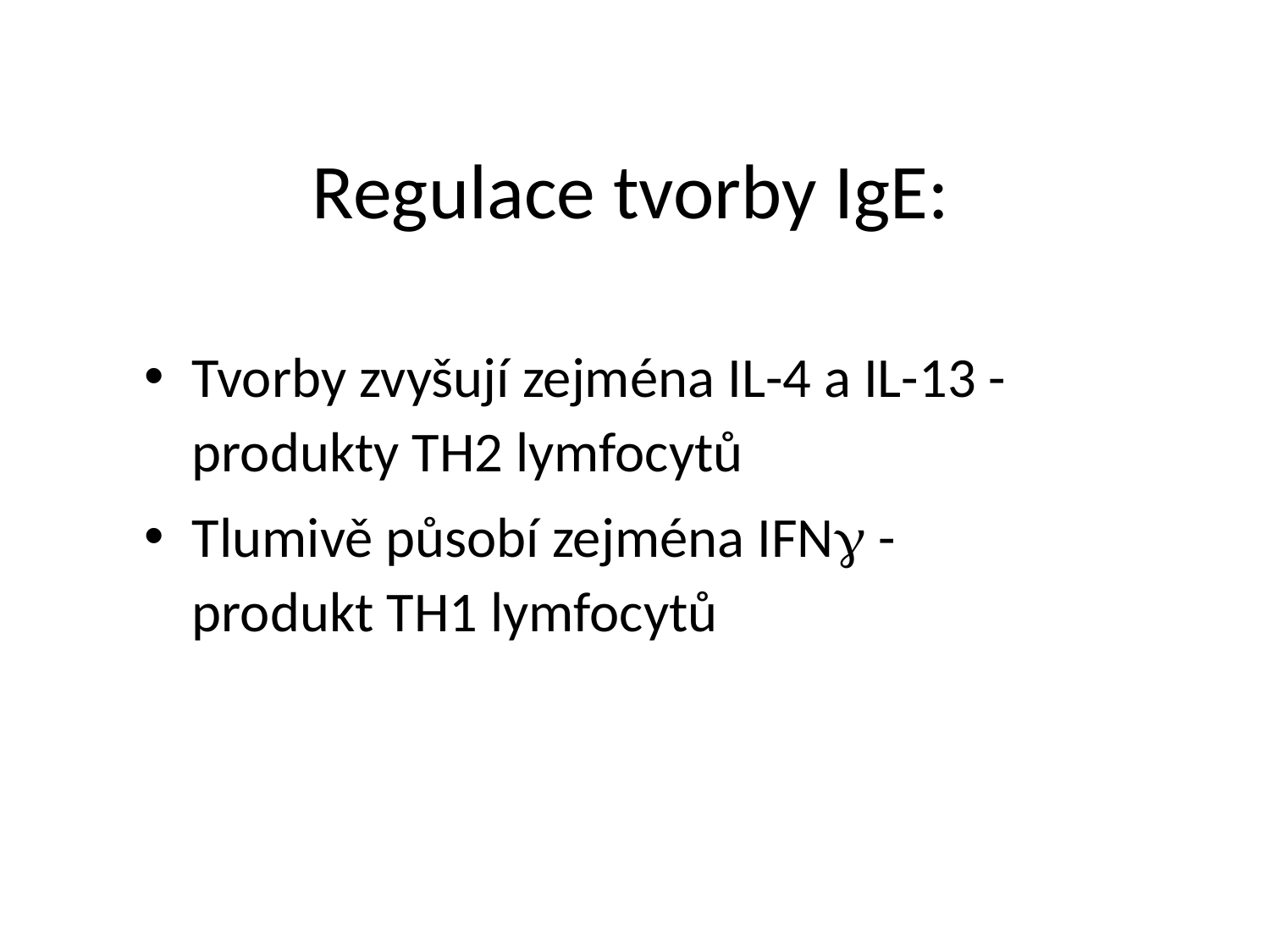

# Regulace tvorby IgE:
Tvorby zvyšují zejména IL-4 a IL-13 - produkty TH2 lymfocytů
Tlumivě působí zejména IFNγ - produkt TH1 lymfocytů